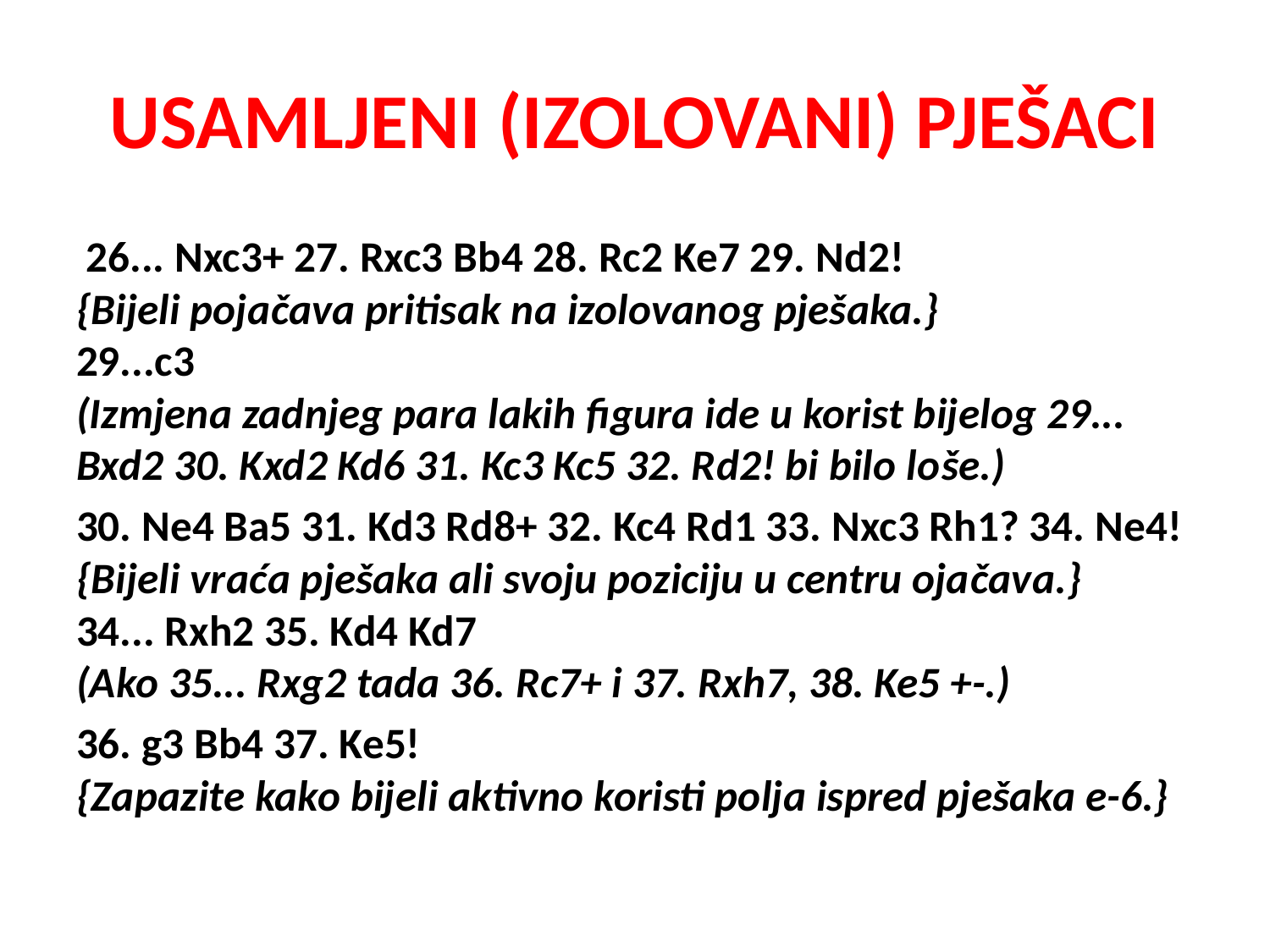

# USAMLJENI (IZOLOVANI) PJEŠACI
 26... Nxc3+ 27. Rxc3 Bb4 28. Rc2 Ke7 29. Nd2! 
{Bijeli pojačava pritisak na izolovanog pješaka.} 
29...c3 
(Izmjena zadnjeg para lakih figura ide u korist bijelog 29... Bxd2 30. Kxd2 Kd6 31. Kc3 Kc5 32. Rd2! bi bilo loše.)
30. Ne4 Ba5 31. Kd3 Rd8+ 32. Kc4 Rd1 33. Nxc3 Rh1? 34. Ne4! 
{Bijeli vraća pješaka ali svoju poziciju u centru ojačava.} 
34... Rxh2 35. Kd4 Kd7 
(Ako 35... Rxg2 tada 36. Rc7+ i 37. Rxh7, 38. Ke5 +-.)
36. g3 Bb4 37. Ke5! 
{Zapazite kako bijeli aktivno koristi polja ispred pješaka e-6.}